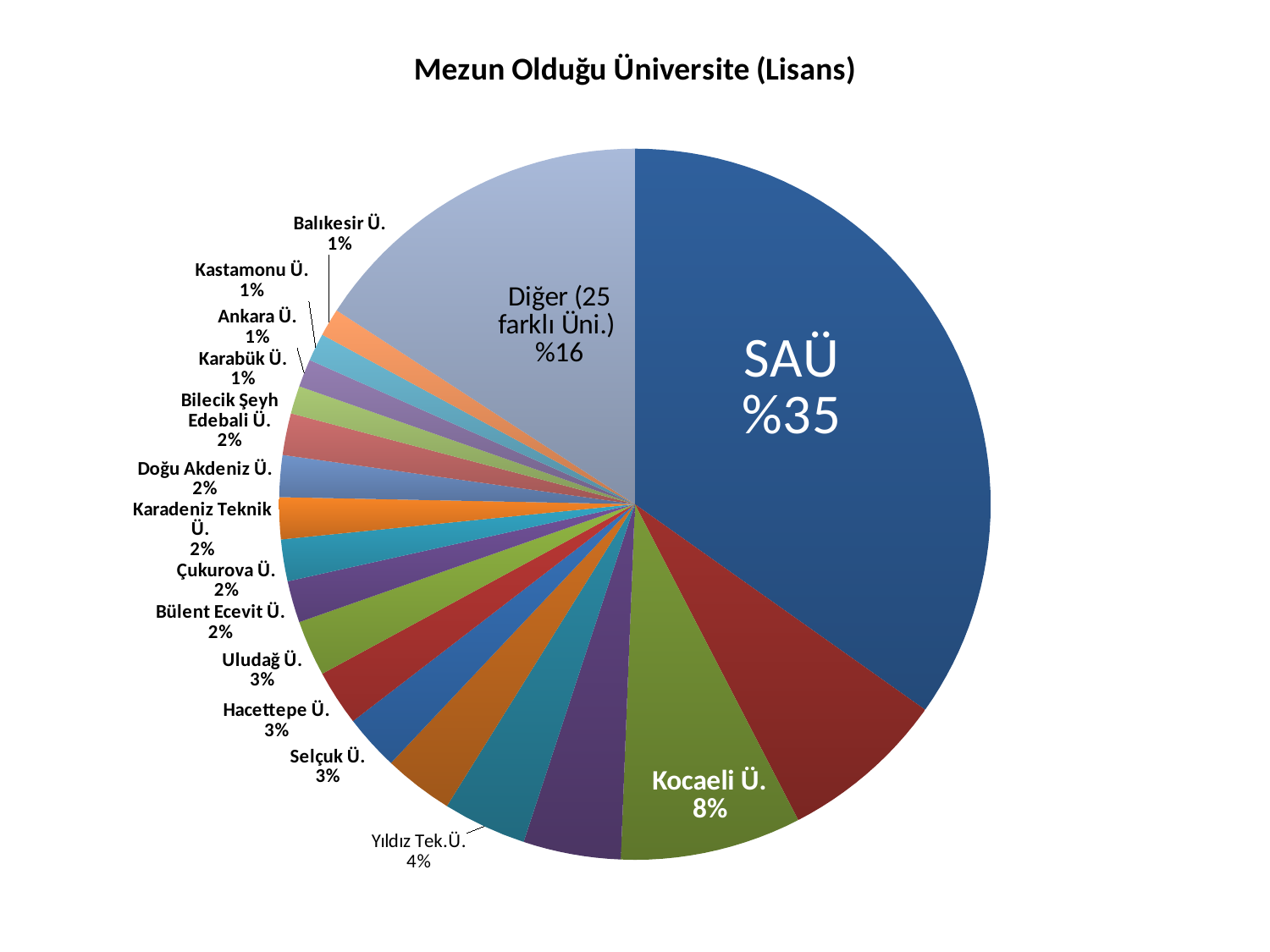

### Chart: Mezun Olduğu Üniversite (Lisans)

| Category |  |
|---|---|
| Sakarya Ü. | 34.81012658227848 |
| Anadolu Ü. | 7.594936708860759 |
| Kocaeli Ü. | 8.227848101265822 |
| İstanbul Ü. | 4.43037974683544 |
| Yıldız Teknik Ü. | 3.7974683544303796 |
| Gazi Ü. | 3.1645569620253164 |
| Selçuk Ü. | 2.5316455696202533 |
| Hacettepe Ü. | 2.5316455696202533 |
| Uludağ Ü. | 2.5316455696202533 |
| Bülent Ecevit Ü. | 1.8987341772151898 |
| Çukurova Ü. | 1.8987341772151898 |
| Karadeniz Teknik Ü.  | 1.8987341772151898 |
| Doğu Akdeniz Ü. | 1.8987341772151898 |
| Bilecik Şeyh Edebali Ü. | 1.8987341772151898 |
| Karabük Ü. | 1.2658227848101267 |
| Ankara Ü. | 1.2658227848101267 |
| Kastamonu Ü. | 1.2658227848101267 |
| Balıkesir Ü. | 1.2658227848101267 |
| Diğer (25 farklı Üniversite)  | 15.822784810126583 |